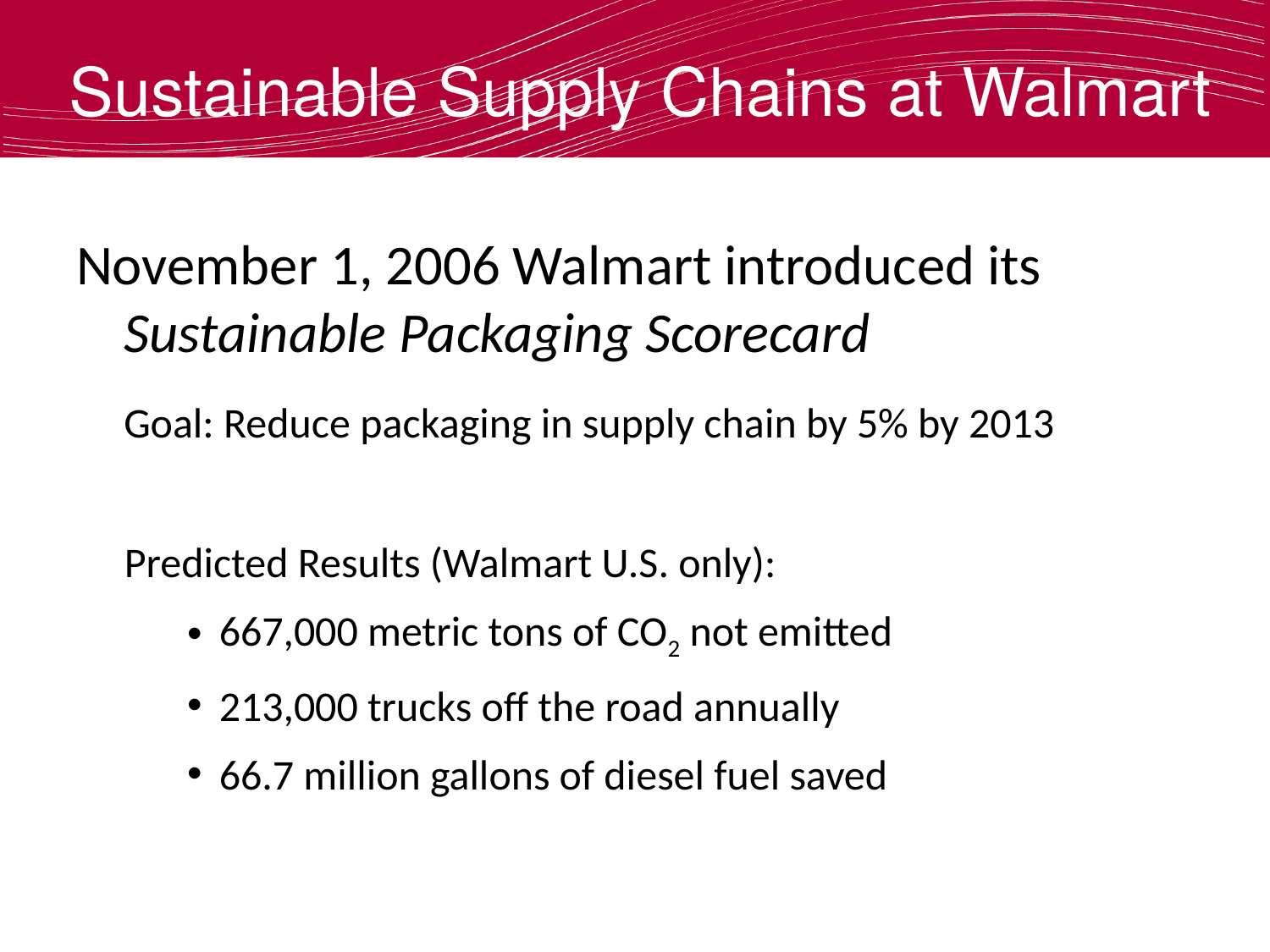

# Sustainable Supply Chains at Walmart
November 1, 2006 Walmart introduced its Sustainable Packaging Scorecard
	Goal: Reduce packaging in supply chain by 5% by 2013

Predicted Results (Walmart U.S. only):
667,000 metric tons of CO2 not emitted
213,000 trucks off the road annually
66.7 million gallons of diesel fuel saved